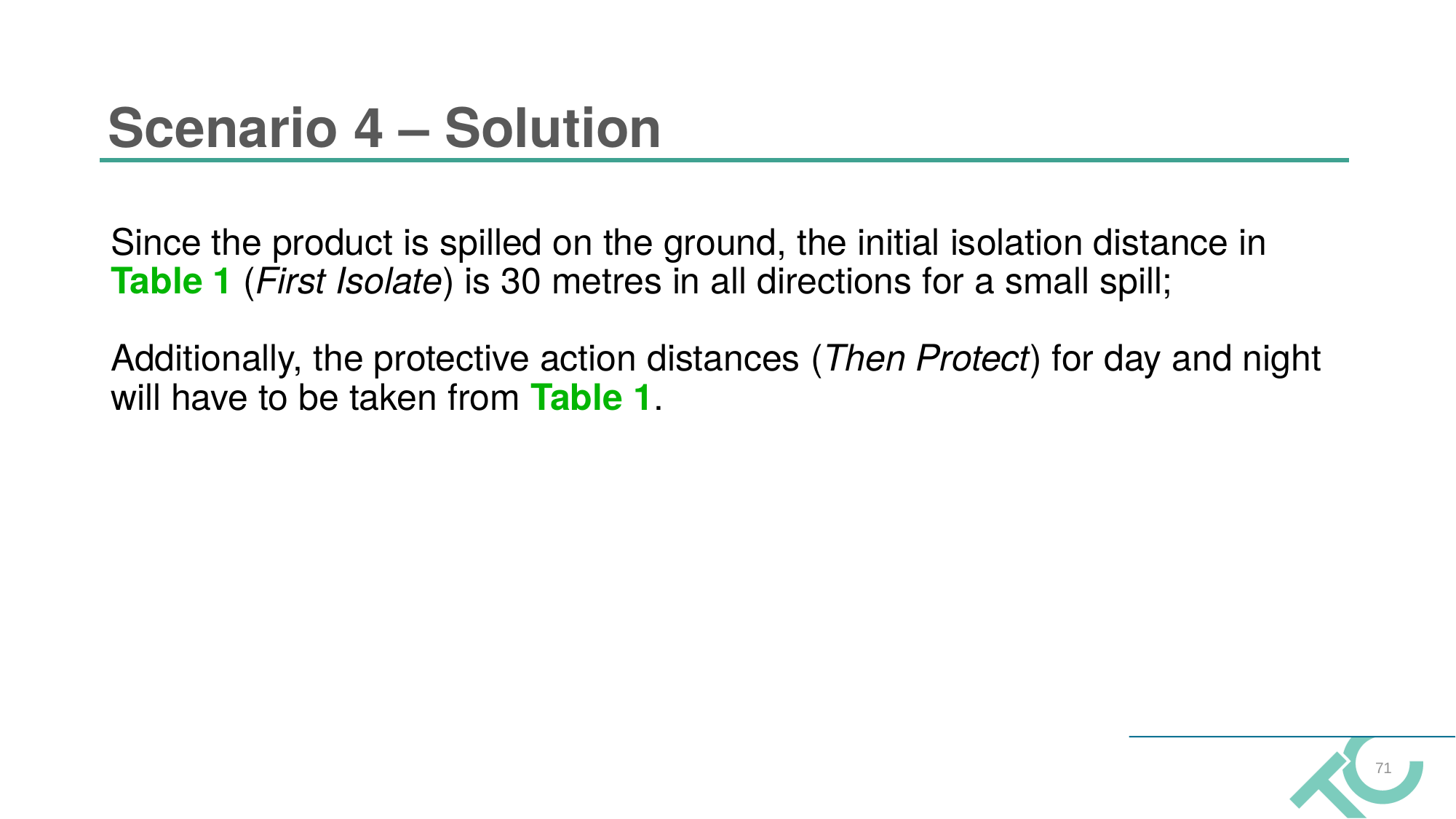

# Scenario 4 – Solution
Since the product is spilled on the ground, the initial isolation distance in Table 1 (First Isolate) is 30 metres in all directions for a small spill;

Additionally, the protective action distances (Then Protect) for day and night will have to be taken from Table 1.

71